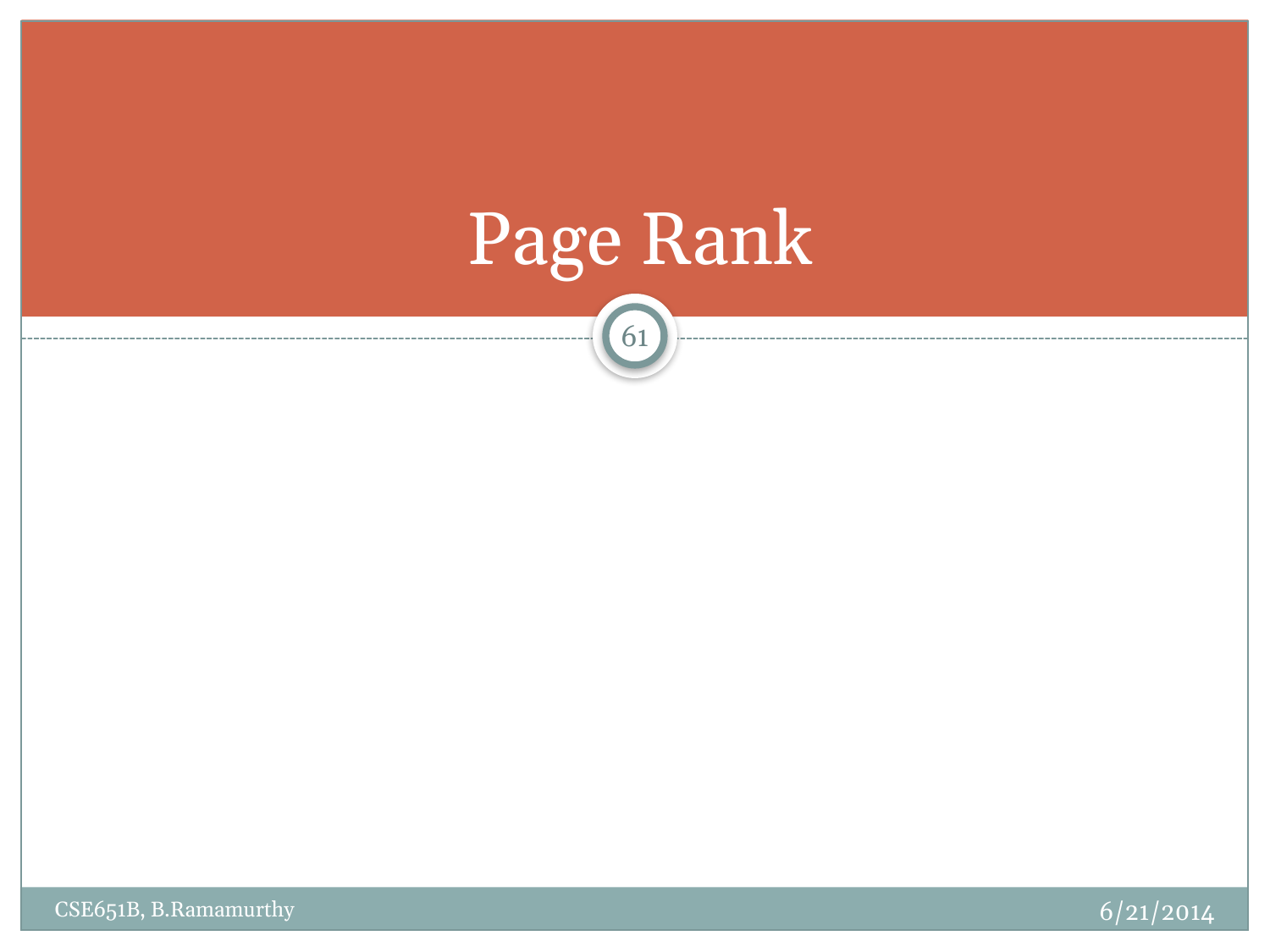

# Page Rank
61

6/21/2014
CSE651B, B.Ramamurthy